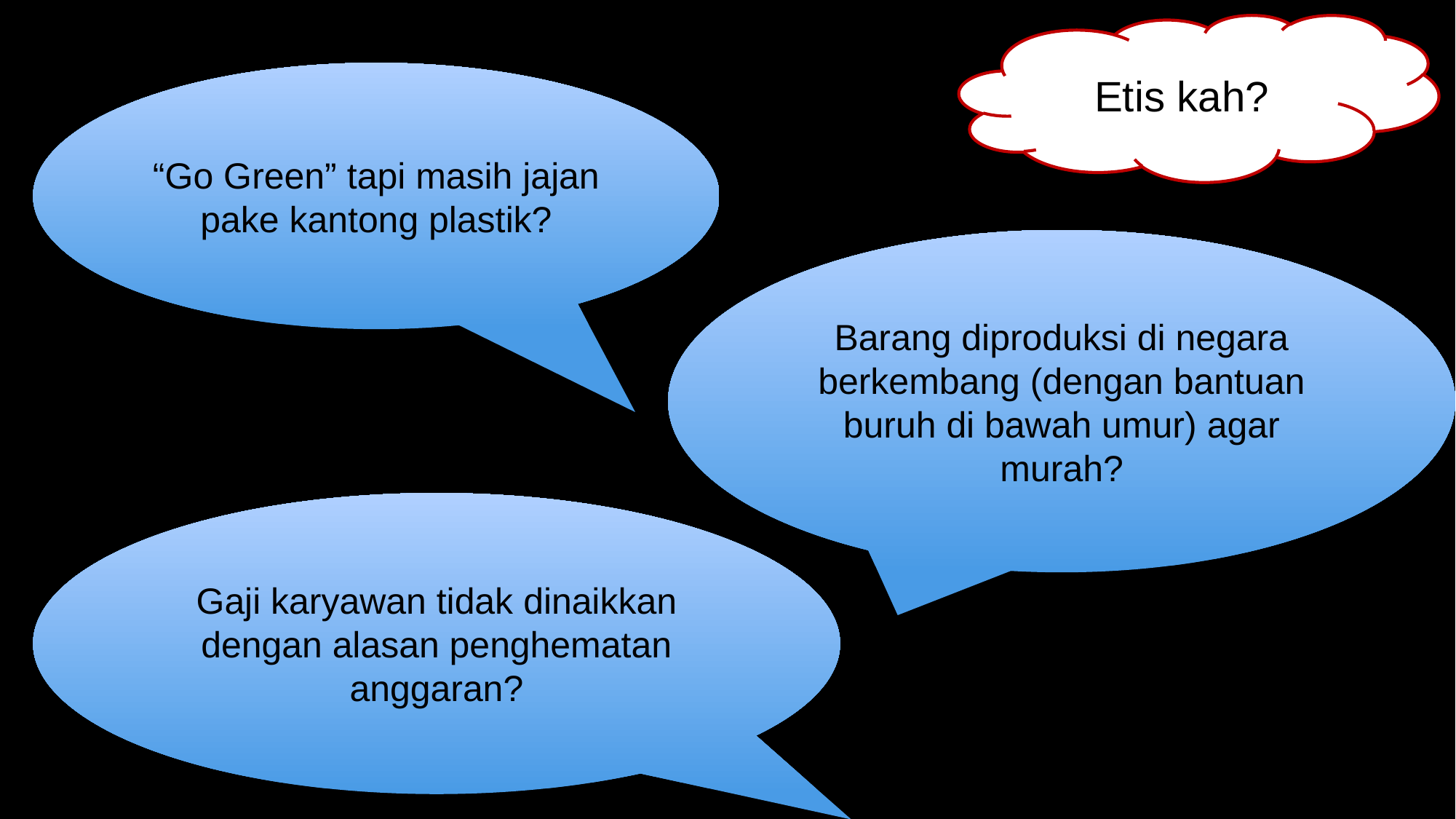

Etis kah?
“Go Green” tapi masih jajan pake kantong plastik?
Barang diproduksi di negara berkembang (dengan bantuan buruh di bawah umur) agar murah?
Gaji karyawan tidak dinaikkan dengan alasan penghematan anggaran?